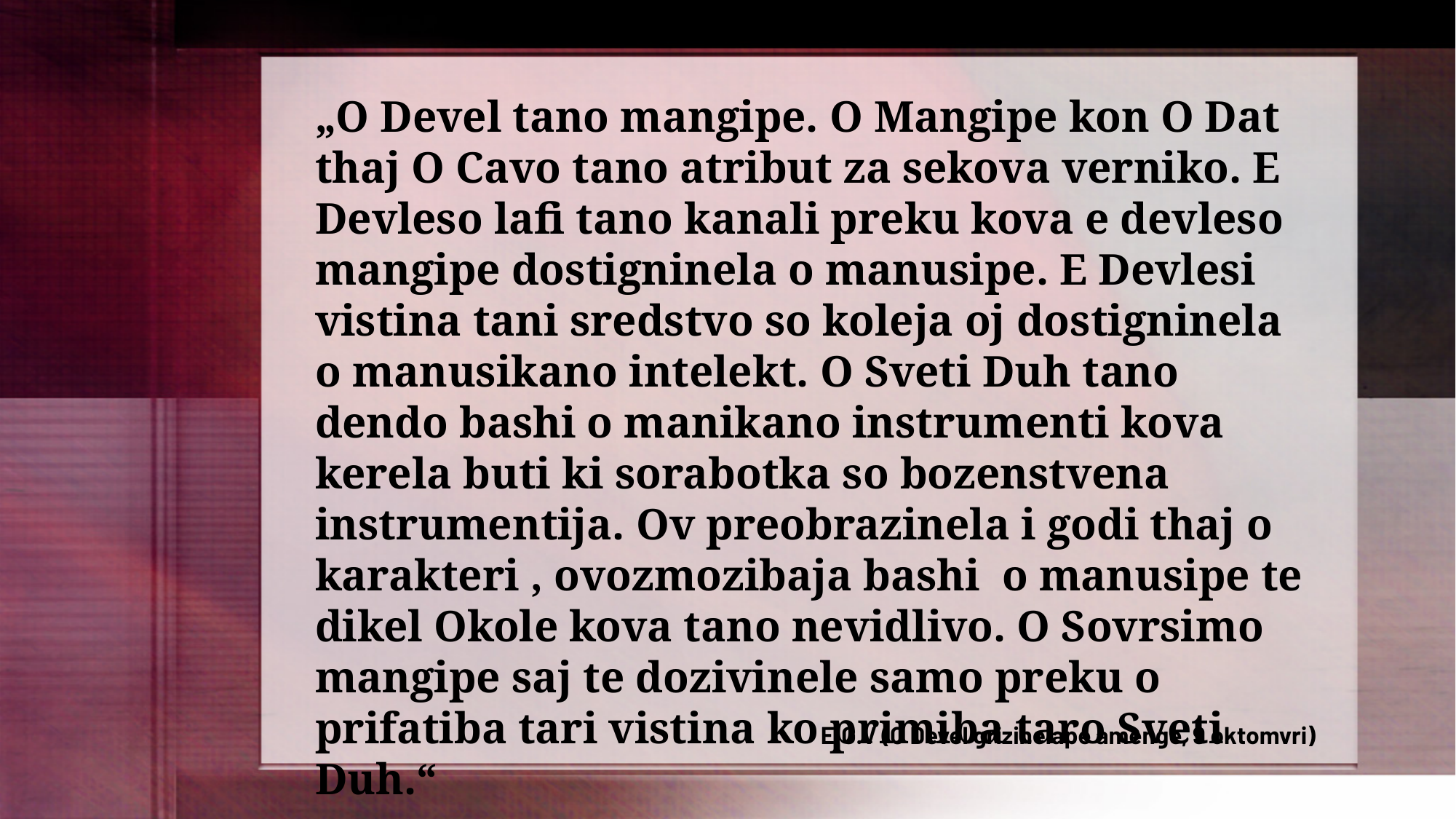

„O Devel tano mangipe. O Mangipe kon O Dat thaj O Cavo tano atribut za sekova verniko. E Devleso lafi tano kanali preku kova e devleso mangipe dostigninela o manusipe. E Devlesi vistina tani sredstvo so koleja oj dostigninela o manusikano intelekt. O Sveti Duh tano dendo bashi o manikano instrumenti kova kerela buti ki sorabotka so bozenstvena instrumentija. Ov preobrazinela i godi thaj o karakteri , ovozmozibaja bashi  o manusipe te dikel Okole kova tano nevidlivo. O Sovrsimo mangipe saj te dozivinele samo preku o prifatiba tari vistina ko primiba taro Sveti Duh.“
E.G.V (O Devel grizinelape amenge, 9 oktomvri)